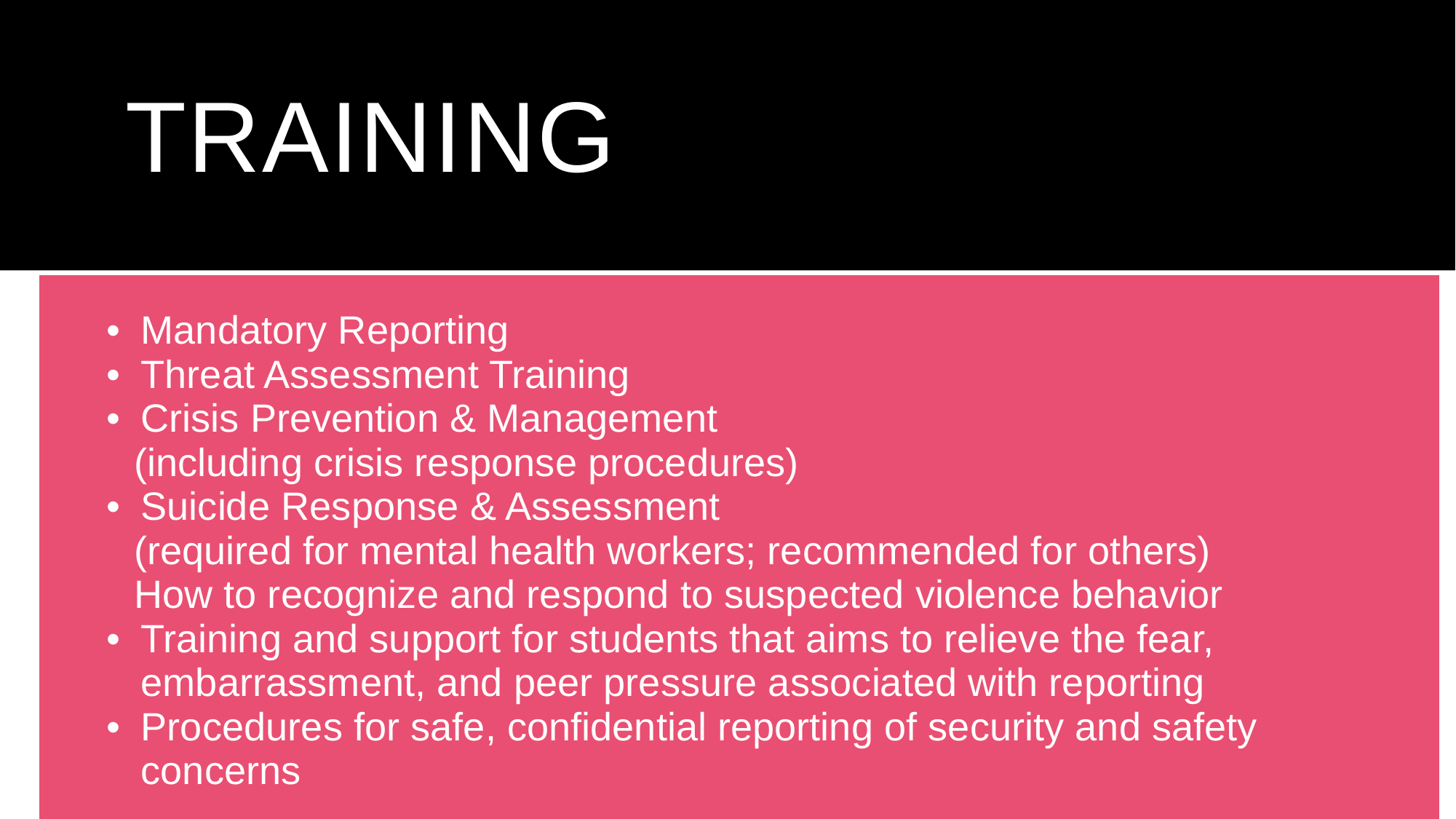

# Training
| Mandatory Reporting Threat Assessment Training Crisis Prevention & Management (including crisis response procedures) Suicide Response & Assessment (required for mental health workers; recommended for others)  How to recognize and respond to suspected violence behavior  Training and support for students that aims to relieve the fear, embarrassment, and peer pressure associated with reporting  Procedures for safe, confidential reporting of security and safety concerns |
| --- |